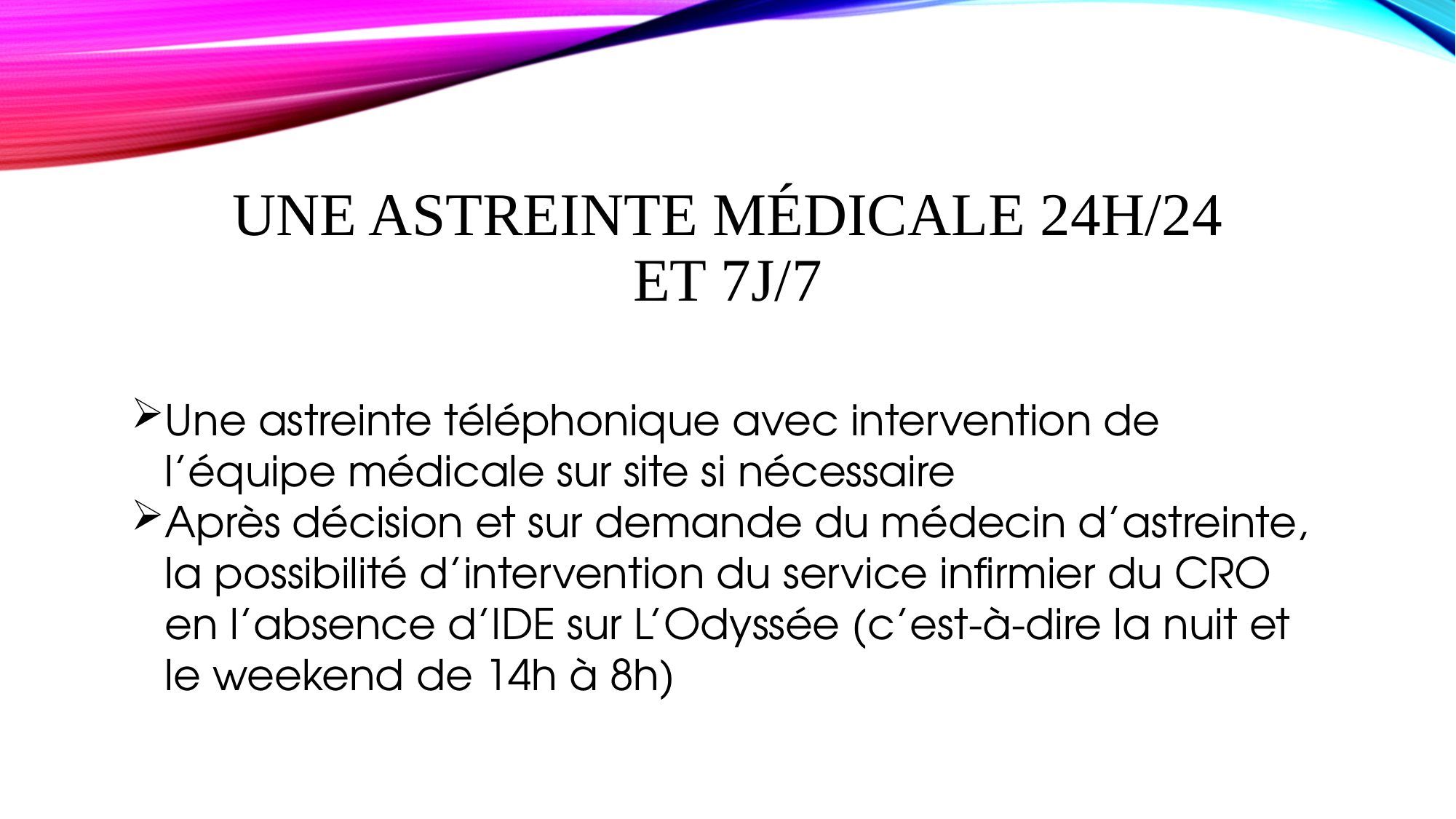

# Une astreinte médicale 24H/24 et 7j/7
Une astreinte téléphonique avec intervention de l’équipe médicale sur site si nécessaire
Après décision et sur demande du médecin d’astreinte, la possibilité d’intervention du service infirmier du CRO en l’absence d’IDE sur L’Odyssée (c’est-à-dire la nuit et le weekend de 14h à 8h)